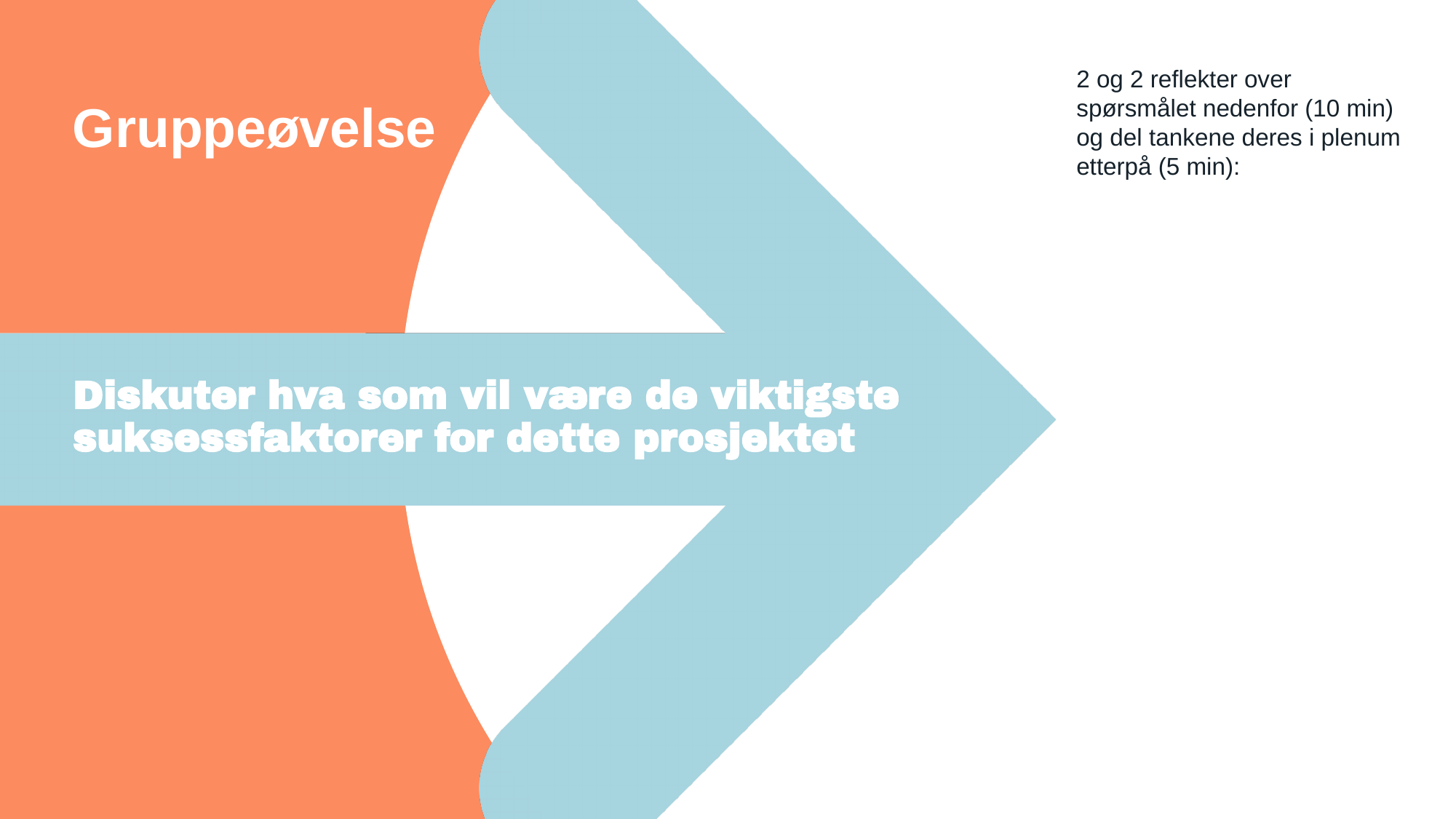

2 og 2 reflekter over spørsmålet nedenfor (10 min) og del tankene deres i plenum etterpå (5 min):
Gruppeøvelse
# Diskuter hva som vil være de viktigste suksessfaktorer for dette prosjektet